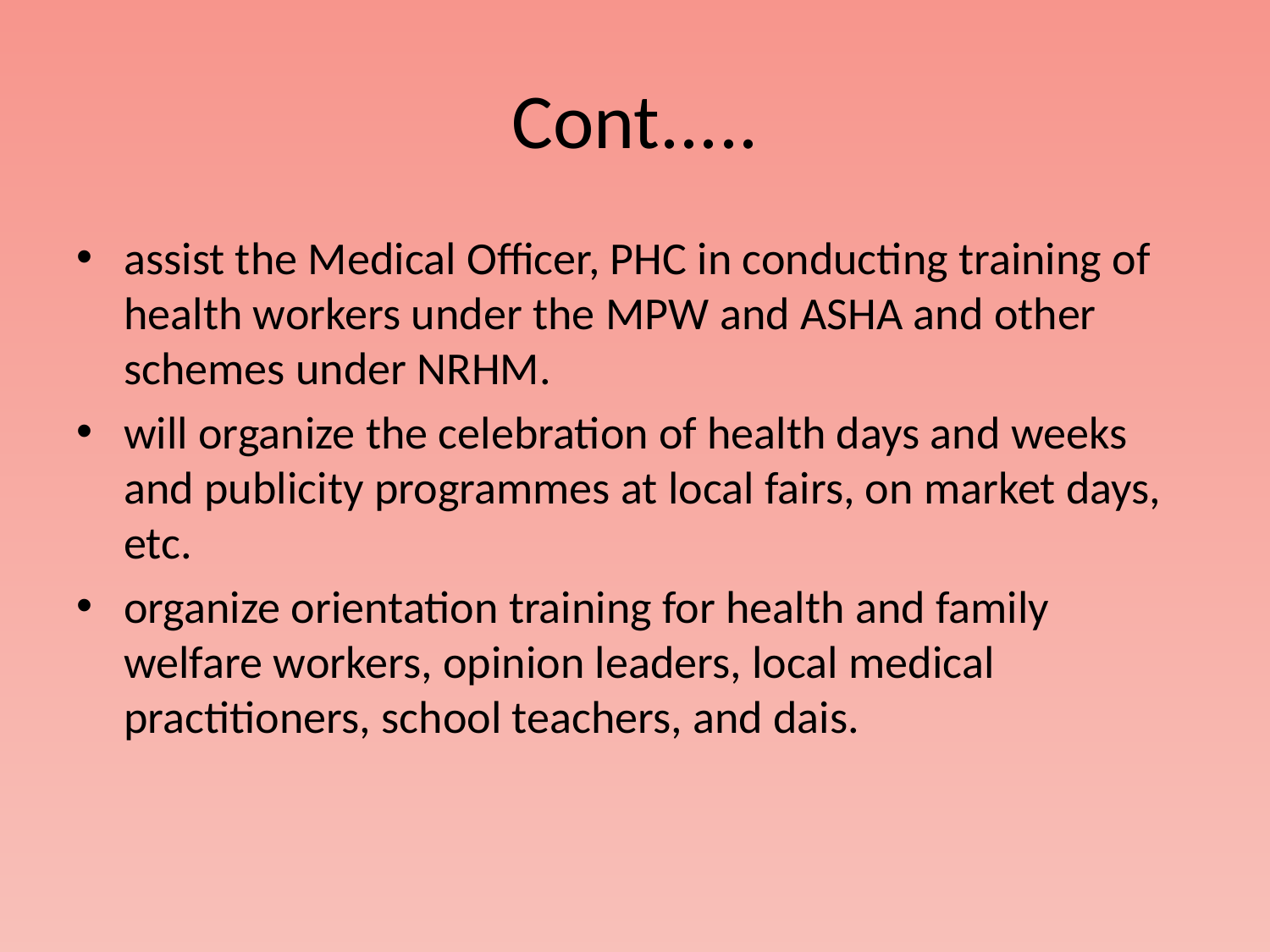

# Cont.....
assist the Medical Officer, PHC in conducting training of health workers under the MPW and ASHA and other schemes under NRHM.
will organize the celebration of health days and weeks and publicity programmes at local fairs, on market days, etc.
organize orientation training for health and family welfare workers, opinion leaders, local medical practitioners, school teachers, and dais.